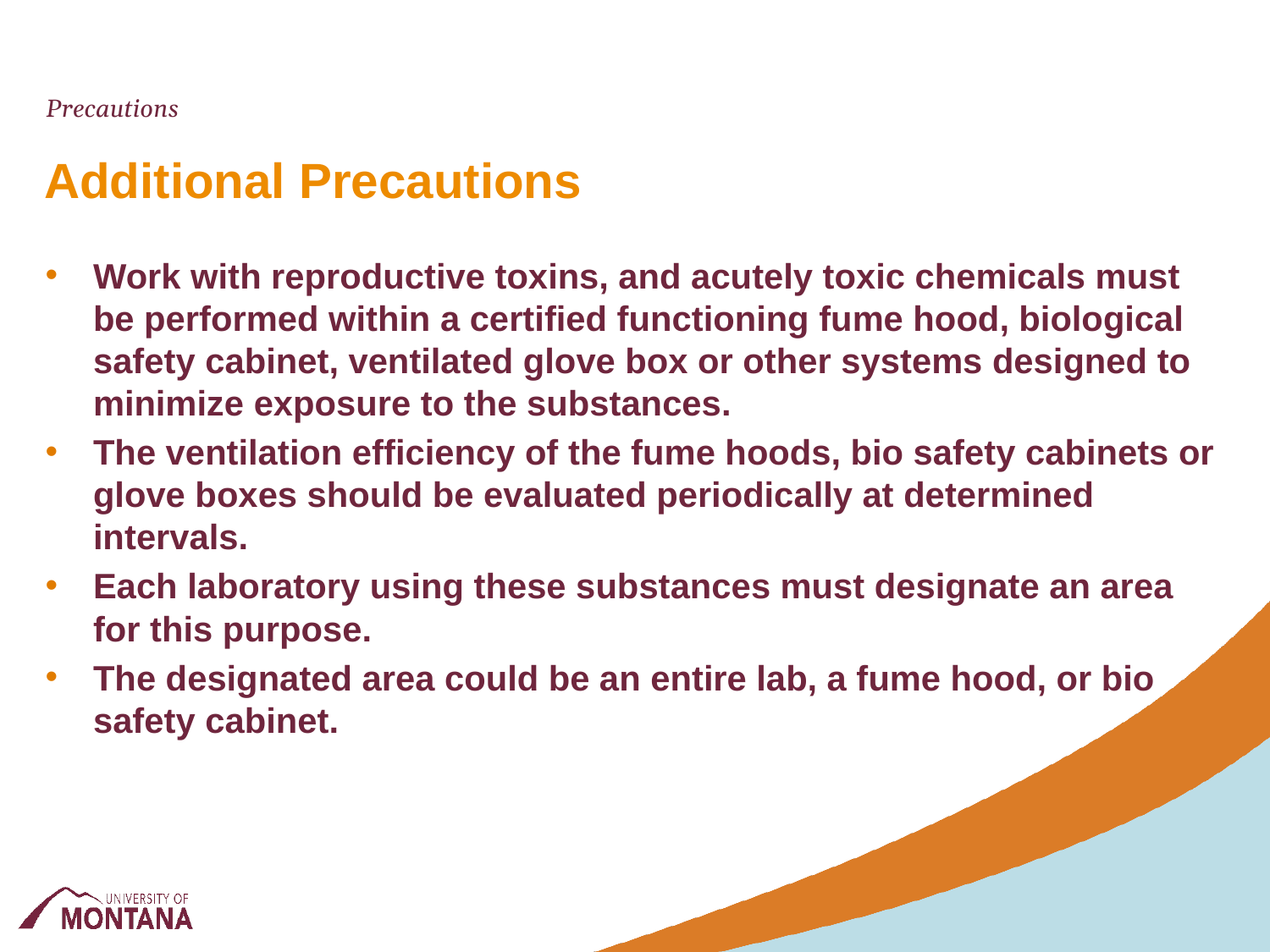

Precautions
# Additional Precautions
Work with reproductive toxins, and acutely toxic chemicals must be performed within a certified functioning fume hood, biological safety cabinet, ventilated glove box or other systems designed to minimize exposure to the substances.
The ventilation efficiency of the fume hoods, bio safety cabinets or glove boxes should be evaluated periodically at determined intervals.
Each laboratory using these substances must designate an area for this purpose.
The designated area could be an entire lab, a fume hood, or bio safety cabinet.